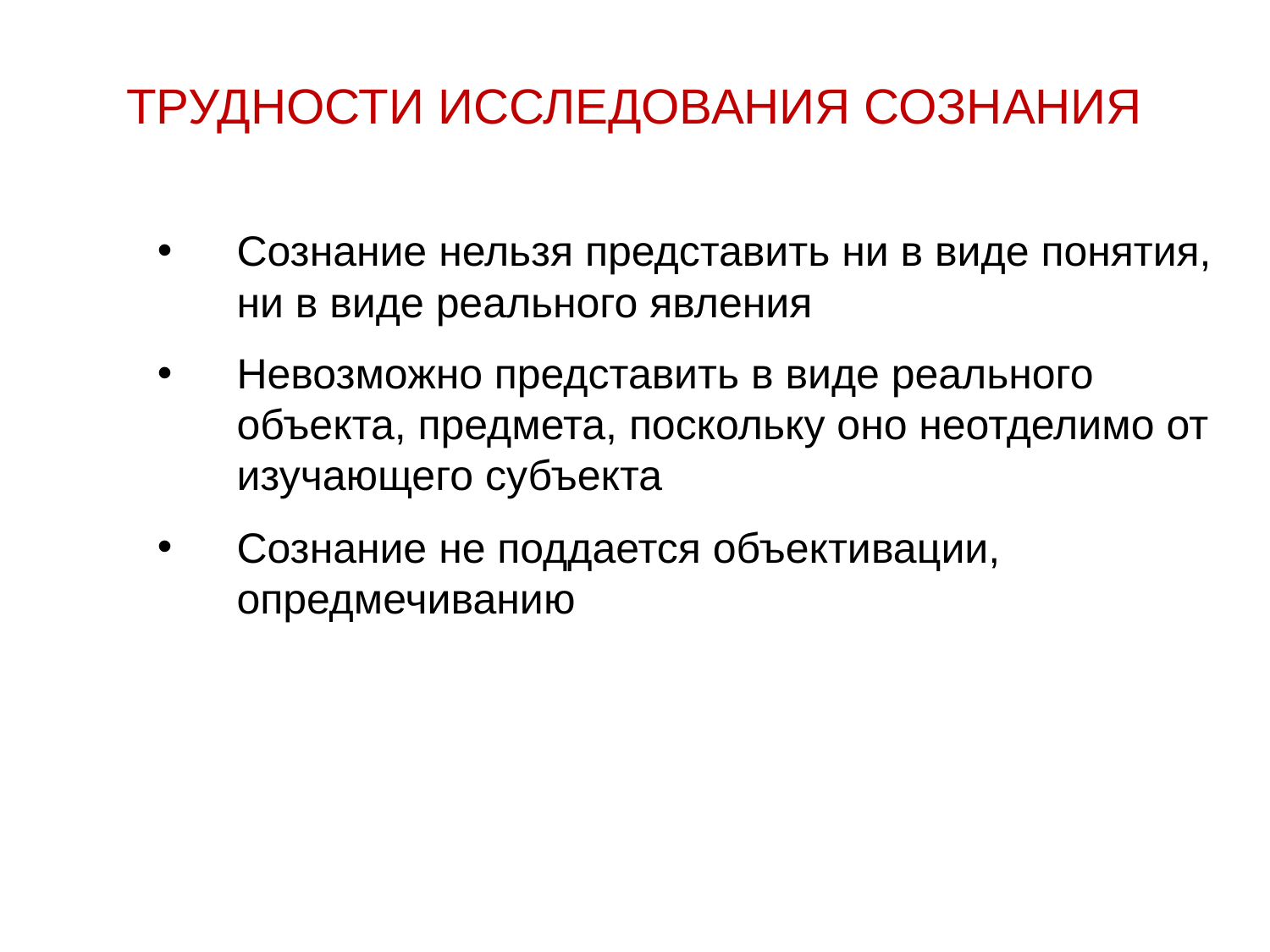

ТРУДНОСТИ ИССЛЕДОВАНИЯ СОЗНАНИЯ

Сознание нельзя представить ни в виде понятия, ни в виде реального явления
Невозможно представить в виде реального объекта, предмета, поскольку оно неотделимо от изучающего субъекта
Сознание не поддается объективации, опредмечиванию

6